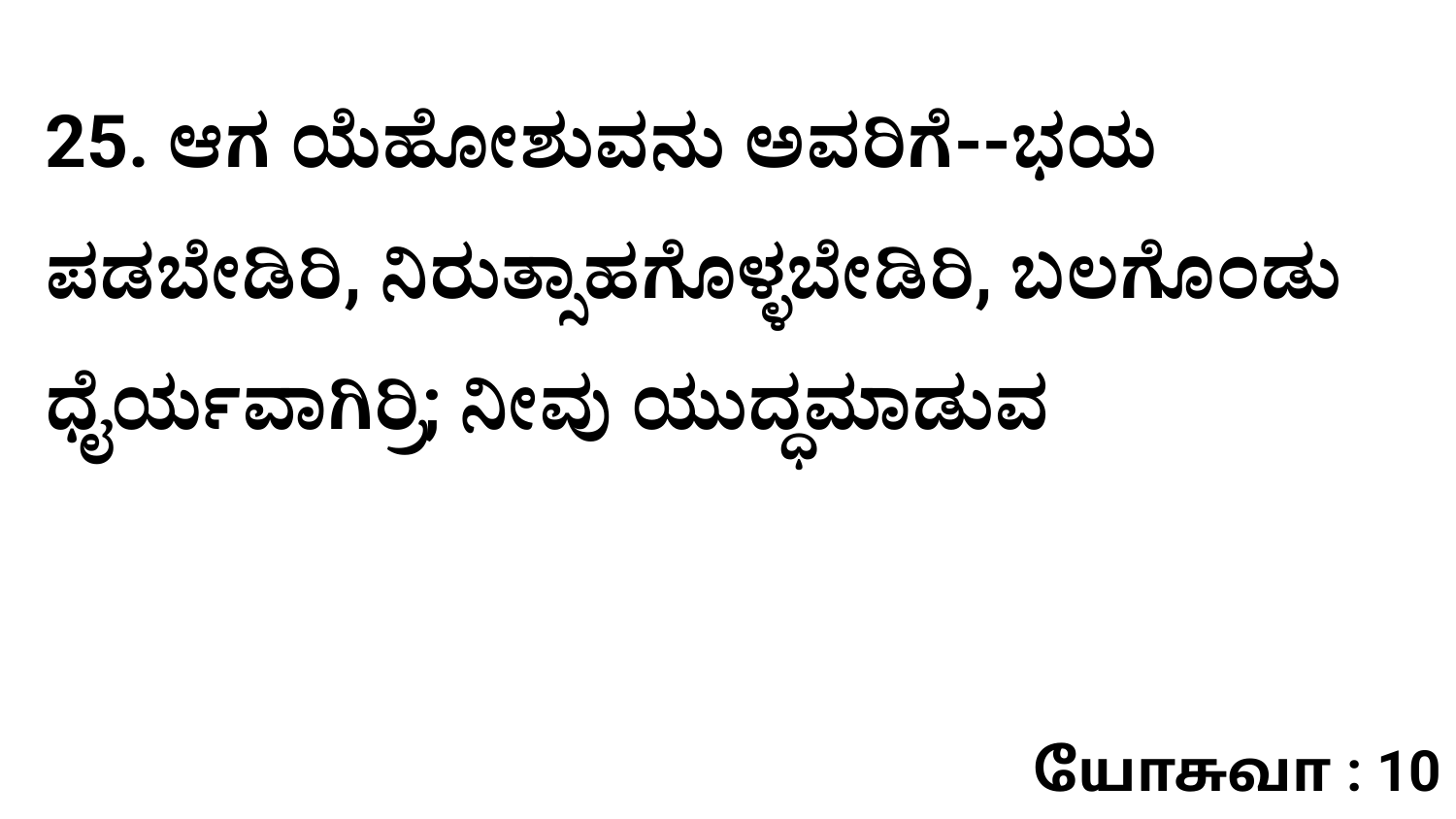

25. ಆಗ ಯೆಹೋಶುವನು ಅವರಿಗೆ--ಭಯ ಪಡಬೇಡಿರಿ, ನಿರುತ್ಸಾಹಗೊಳ್ಳಬೇಡಿರಿ, ಬಲಗೊಂಡು ಧೈರ್ಯವಾಗಿರ್ರಿ; ನೀವು ಯುದ್ಧಮಾಡುವ
யோசுவா : 10